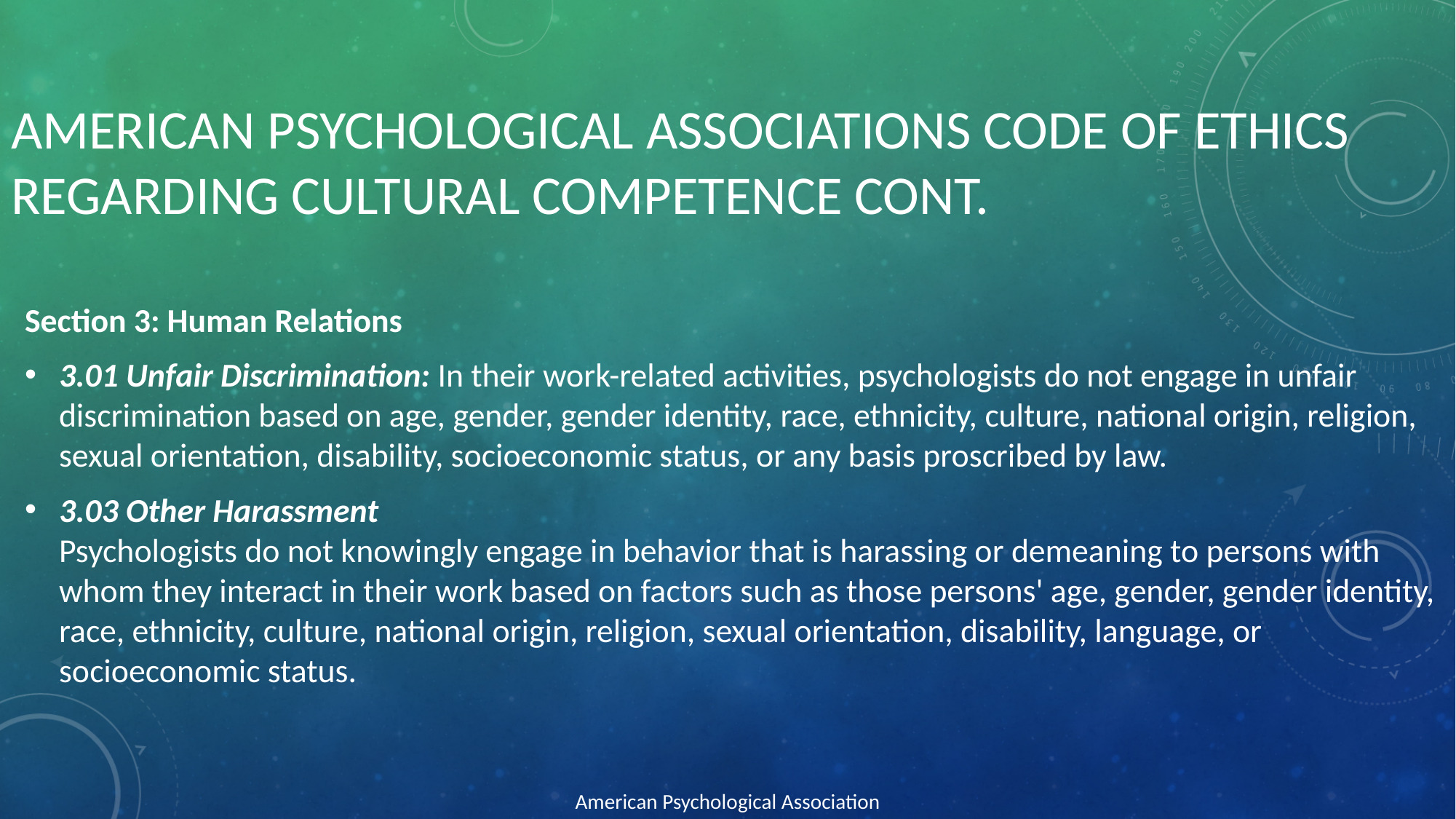

# American Psychological Associations Code of Ethics Regarding Cultural Competence cont.
Section 3: Human Relations
3.01 Unfair Discrimination: In their work-related activities, psychologists do not engage in unfair discrimination based on age, gender, gender identity, race, ethnicity, culture, national origin, religion, sexual orientation, disability, socioeconomic status, or any basis proscribed by law.
3.03 Other Harassment 
Psychologists do not knowingly engage in behavior that is harassing or demeaning to persons with whom they interact in their work based on factors such as those persons' age, gender, gender identity, race, ethnicity, culture, national origin, religion, sexual orientation, disability, language, or socioeconomic status.
American Psychological Association